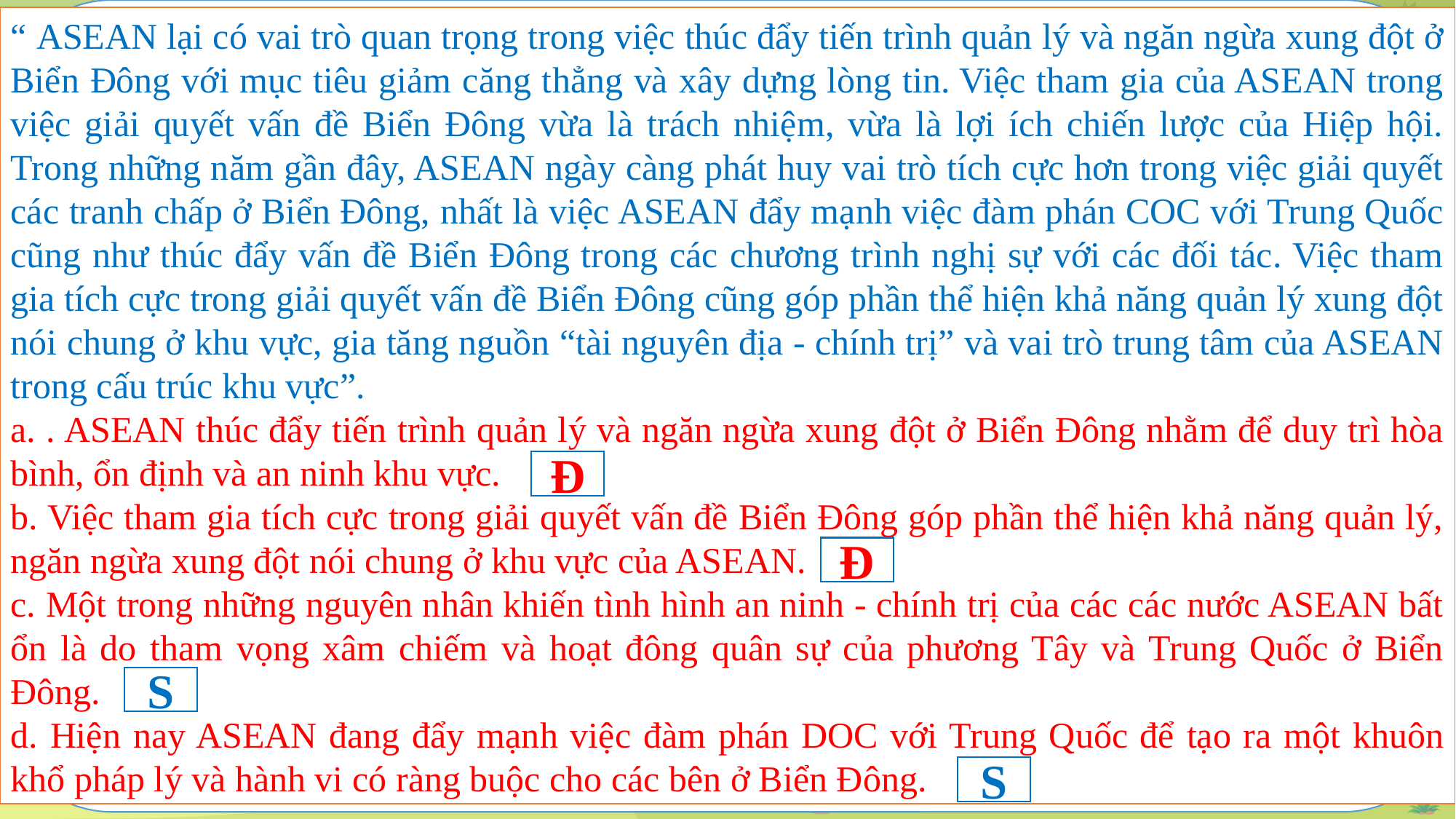

Quý thầy cô có nhu cầu về các bài giảng PowerPoint và giáo án word lịch sử từ khối 6-12.
Vui lòng liên hệ số điện thoại 0981457911 (cũng là số Zalo).
Ngoài ra còn hỗ trợ về SKKN, biện pháp thi GVG và thao giảng, chuyên đề.
Page: https://www.facebook.com/groups/baigianglichsu

“ ASEAN lại có vai trò quan trọng trong việc thúc đẩy tiến trình quản lý và ngăn ngừa xung đột ở Biển Đông với mục tiêu giảm căng thẳng và xây dựng lòng tin. Việc tham gia của ASEAN trong việc giải quyết vấn đề Biển Đông vừa là trách nhiệm, vừa là lợi ích chiến lược của Hiệp hội. Trong những năm gần đây, ASEAN ngày càng phát huy vai trò tích cực hơn trong việc giải quyết các tranh chấp ở Biển Đông, nhất là việc ASEAN đẩy mạnh việc đàm phán COC với Trung Quốc cũng như thúc đẩy vấn đề Biển Đông trong các chương trình nghị sự với các đối tác. Việc tham gia tích cực trong giải quyết vấn đề Biển Đông cũng góp phần thể hiện khả năng quản lý xung đột nói chung ở khu vực, gia tăng nguồn “tài nguyên địa - chính trị” và vai trò trung tâm của ASEAN trong cấu trúc khu vực”.
a. . ASEAN thúc đẩy tiến trình quản lý và ngăn ngừa xung đột ở Biển Đông nhằm để duy trì hòa bình, ổn định và an ninh khu vực.
b. Việc tham gia tích cực trong giải quyết vấn đề Biển Đông góp phần thể hiện khả năng quản lý, ngăn ngừa xung đột nói chung ở khu vực của ASEAN.
c. Một trong những nguyên nhân khiến tình hình an ninh - chính trị của các các nước ASEAN bất ổn là do tham vọng xâm chiếm và hoạt đông quân sự của phương Tây và Trung Quốc ở Biển Đông.
d. Hiện nay ASEAN đang đẩy mạnh việc đàm phán DOC với Trung Quốc để tạo ra một khuôn khổ pháp lý và hành vi có ràng buộc cho các bên ở Biển Đông.
Đ
Đ
S
S